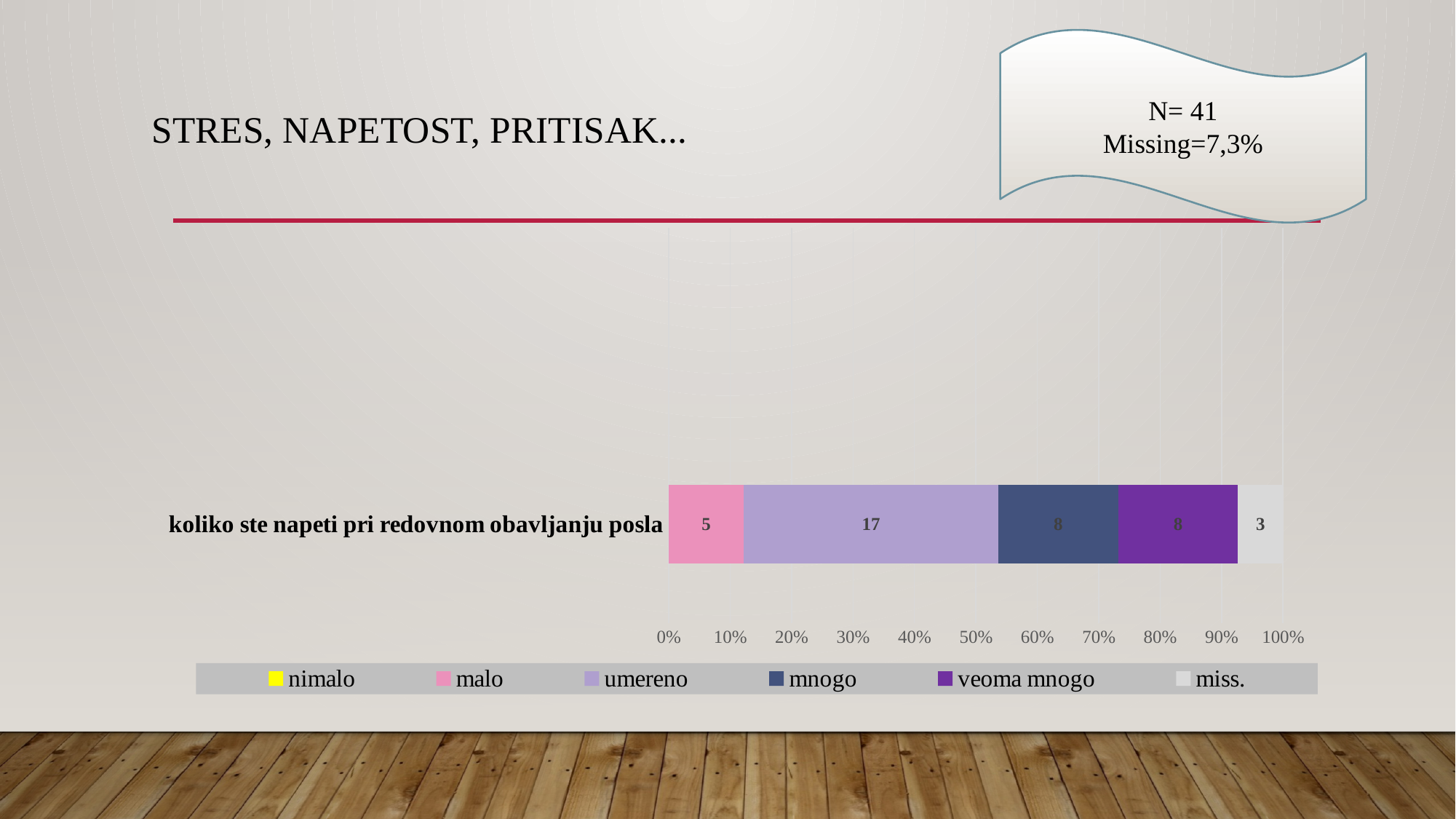

N= 41
Missing=7,3%
# Stres, napetost, pritisak...

### Chart

| Category | nimalo | malo | umereno | mnogo | veoma mnogo | miss. |
|---|---|---|---|---|---|---|
| koliko ste napeti pri redovnom obavljanju posla | None | 5.0 | 17.0 | 8.0 | 8.0 | 3.0 |